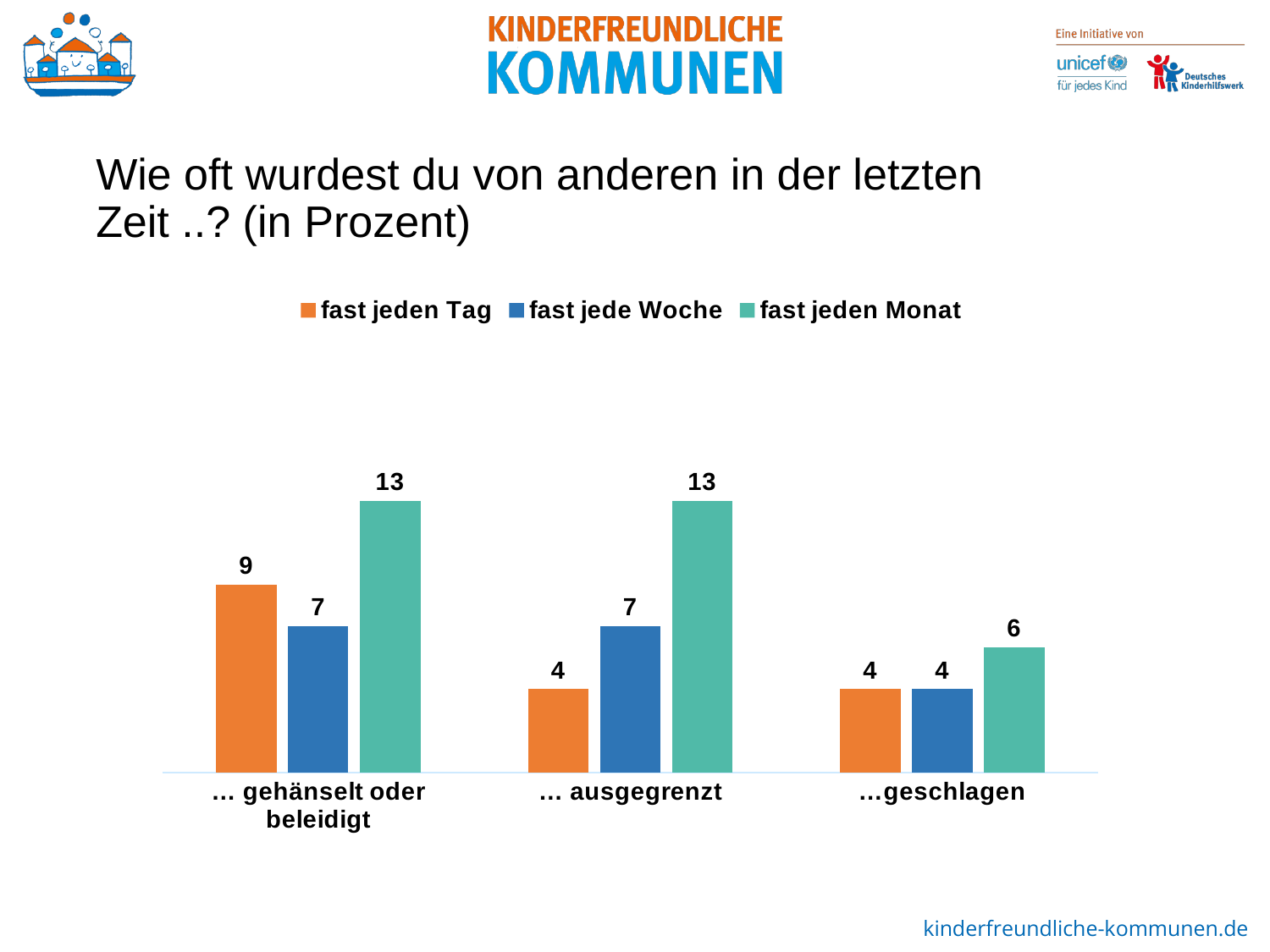

Wie oft wurdest du von anderen in der letzten
Zeit ..? (in Prozent)

### Chart

| Category | fast jeden Tag | fast jede Woche | fast jeden Monat |
|---|---|---|---|
| … gehänselt oder beleidigt | 9.0 | 7.0 | 13.0 |
| … ausgegrenzt | 4.0 | 7.0 | 13.0 |
| …geschlagen | 4.0 | 4.0 | 6.0 |